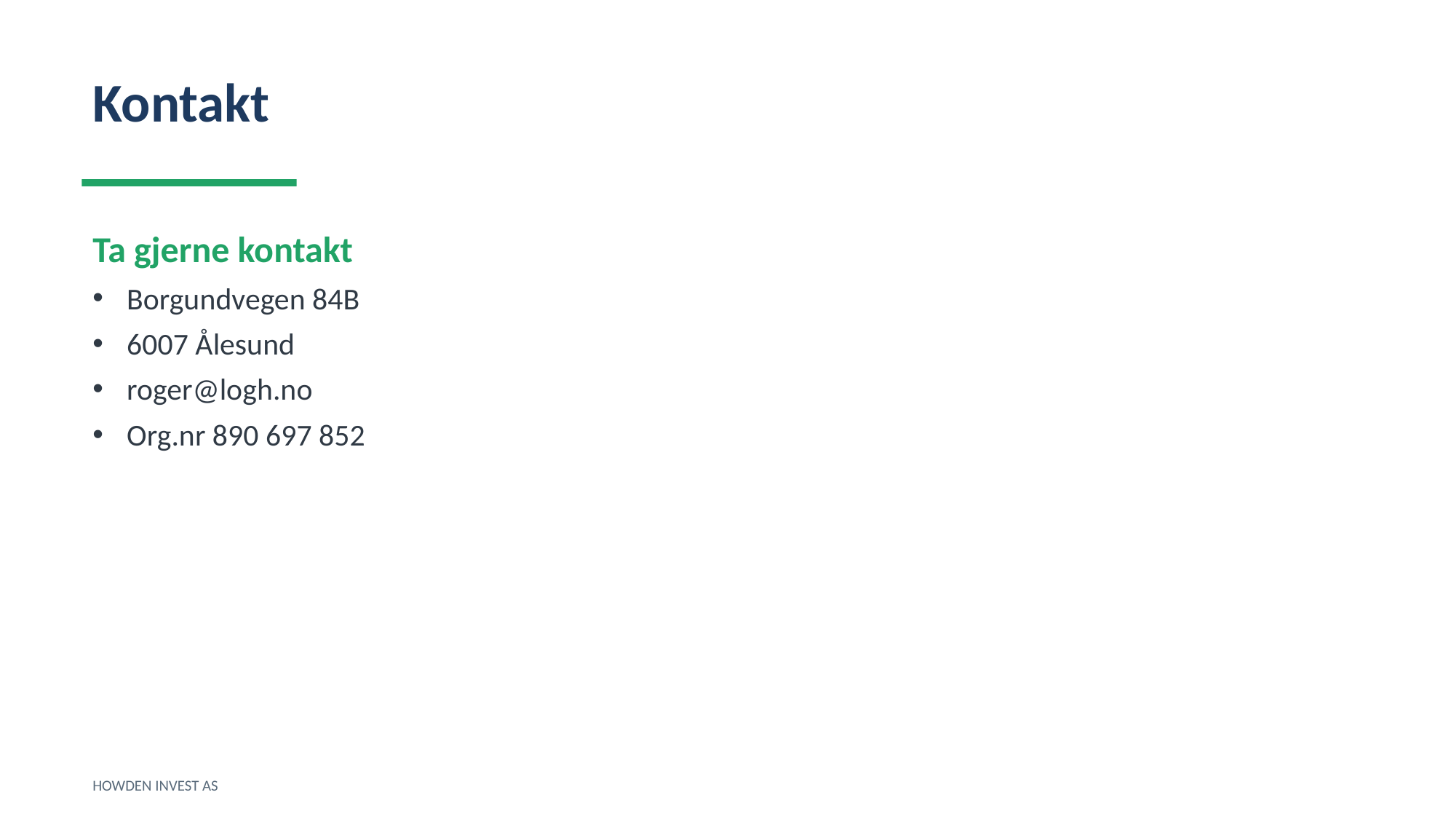

Kontakt

Ta gjerne kontakt
Borgundvegen 84B
6007 Ålesund
roger@logh.no
Org.nr 890 697 852
HOWDEN INVEST AS